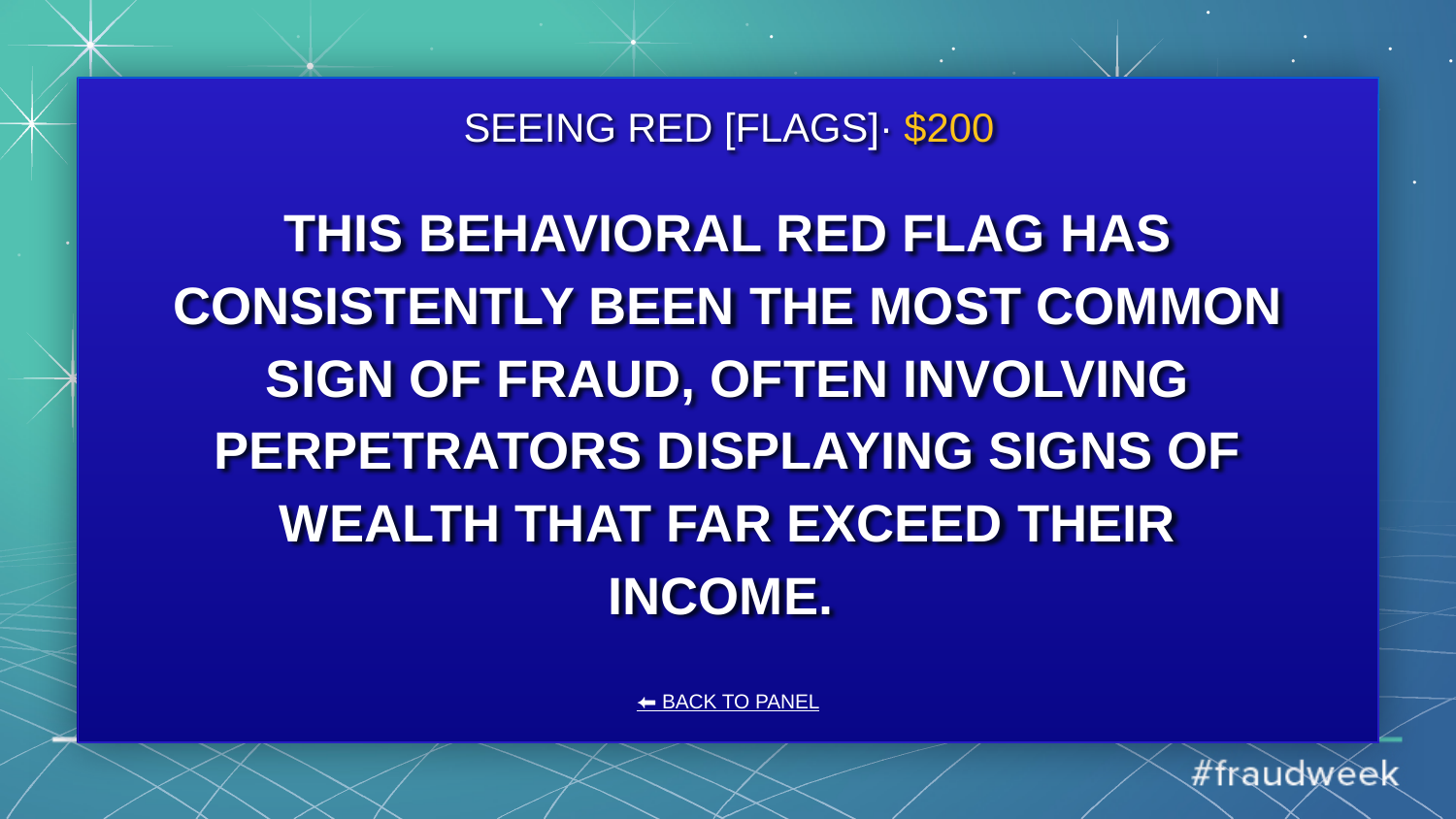

SEEING RED [FLAGS]· $200
# THIS BEHAVIORAL RED FLAG HAS CONSISTENTLY BEEN THE MOST COMMON SIGN OF FRAUD, OFTEN INVOLVING PERPETRATORS DISPLAYING SIGNS OF WEALTH THAT FAR EXCEED THEIR INCOME.